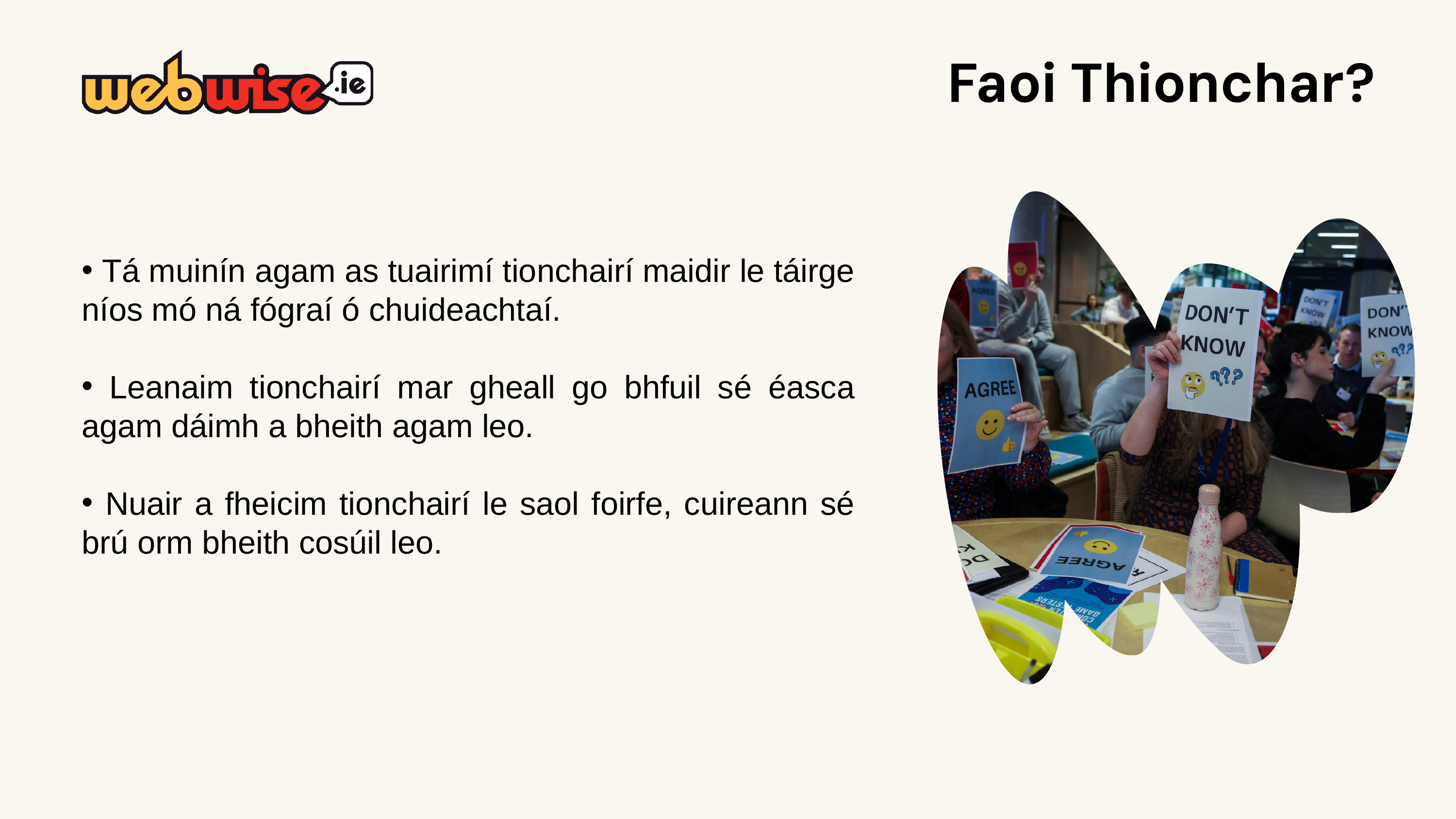

Faoi Thionchar?

 Tá muinín agam as tuairimí tionchairí maidir le táirge níos mó ná fógraí ó chuideachtaí.

 Leanaim tionchairí mar gheall go bhfuil sé éasca agam dáimh a bheith agam leo.

 Nuair a fheicim tionchairí le saol foirfe, cuireann sé brú orm bheith cosúil leo.